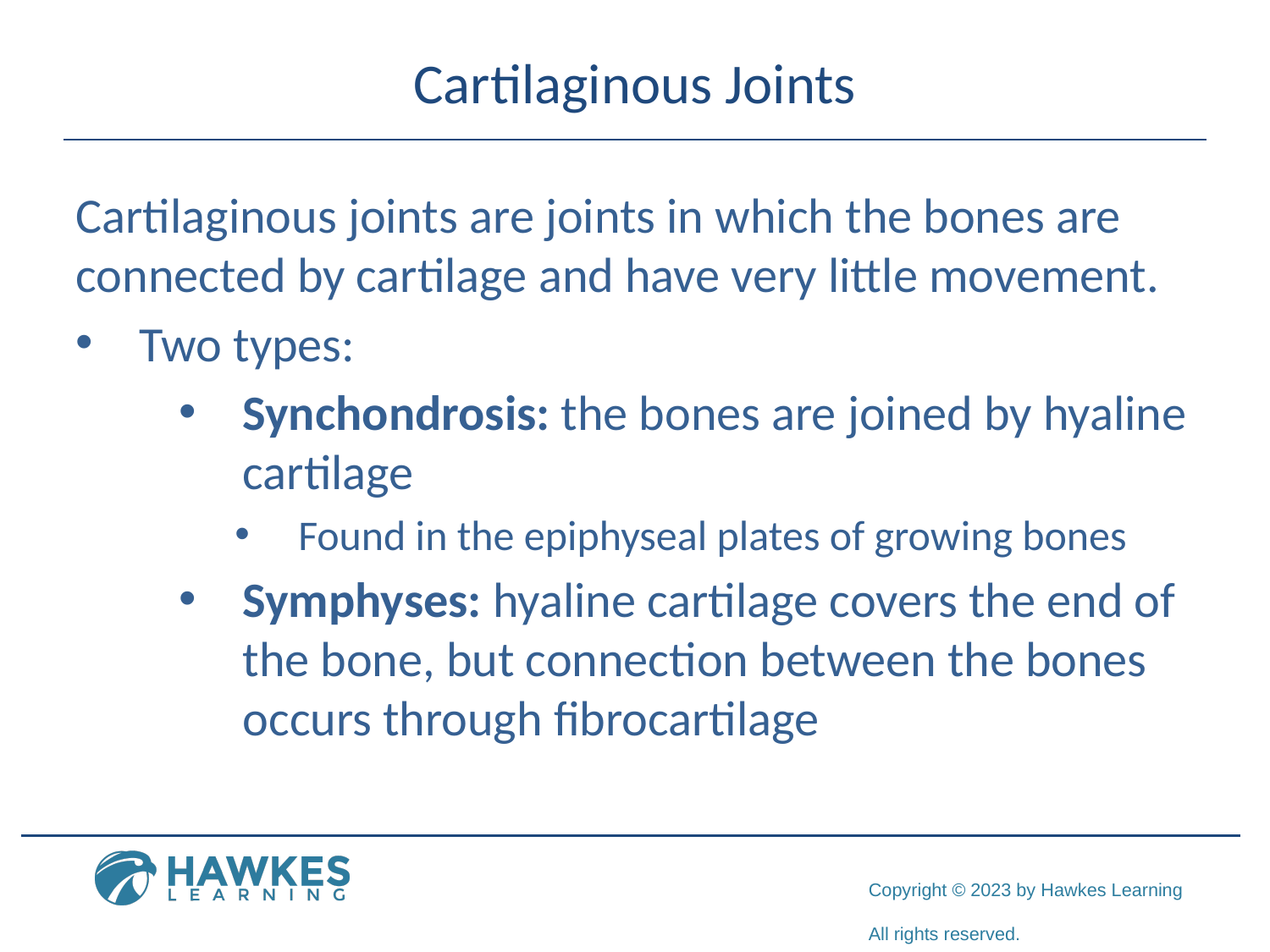

# Cartilaginous Joints
Cartilaginous joints are joints in which the bones are connected by cartilage and have very little movement.
Two types:
Synchondrosis: the bones are joined by hyaline cartilage
Found in the epiphyseal plates of growing bones
Symphyses: hyaline cartilage covers the end of the bone, but connection between the bones occurs through fibrocartilage